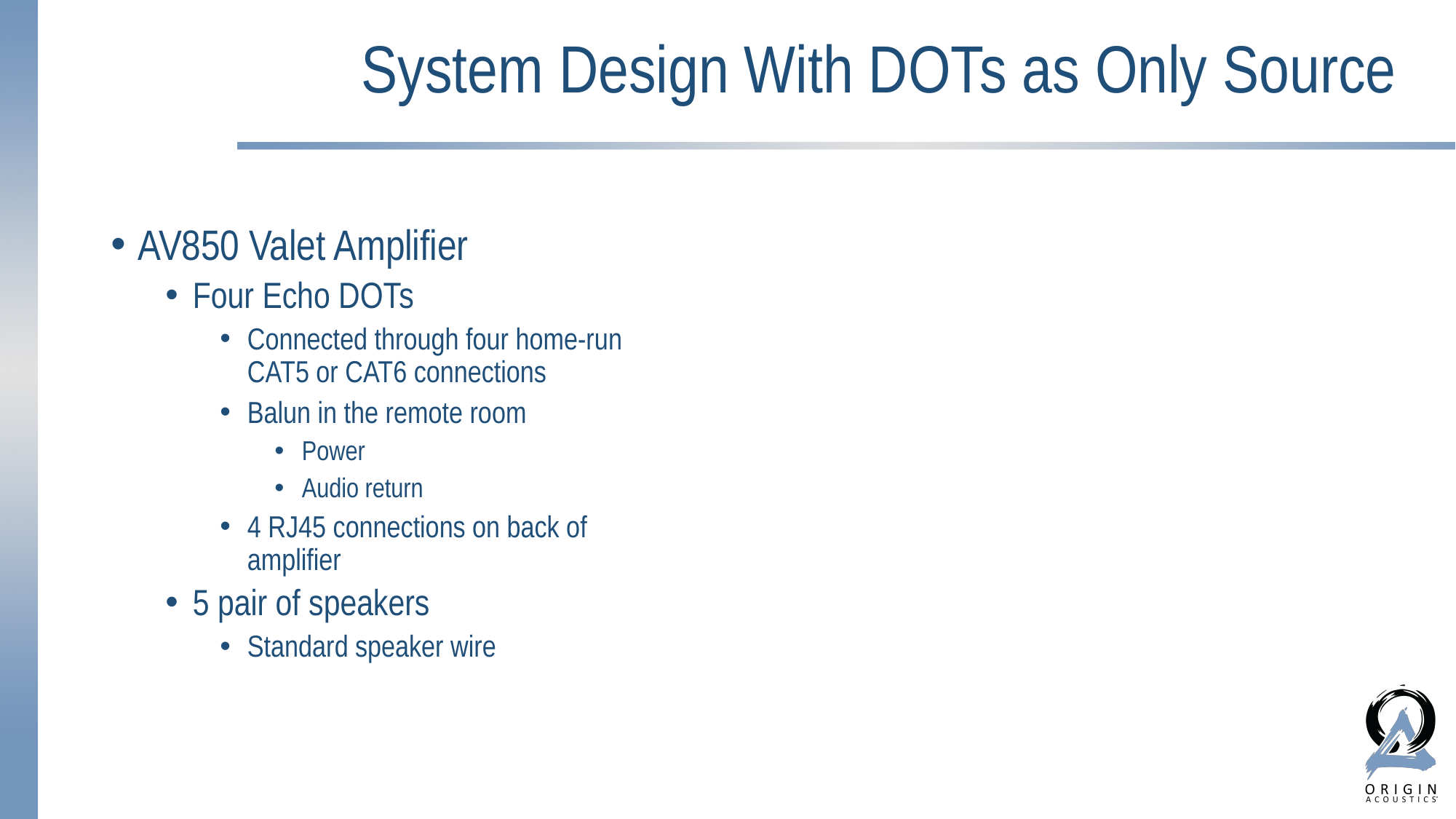

# System Design With DOTs as Only Source
AV850 Valet Amplifier
Four Echo DOTs
Connected through four home-run CAT5 or CAT6 connections
Balun in the remote room
Power
Audio return
4 RJ45 connections on back of amplifier
5 pair of speakers
Standard speaker wire